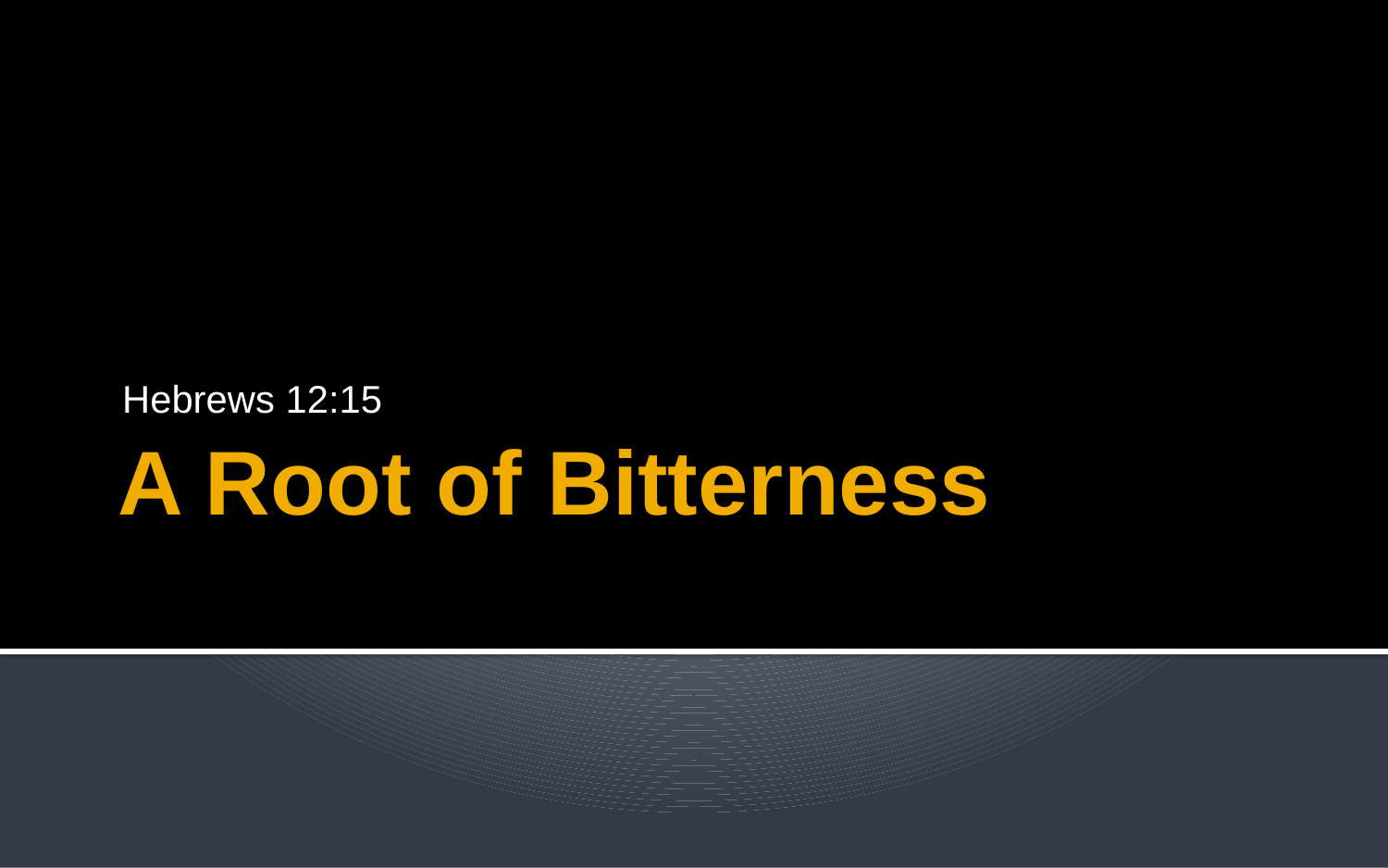

Hebrews 12:15
# A Root of Bitterness